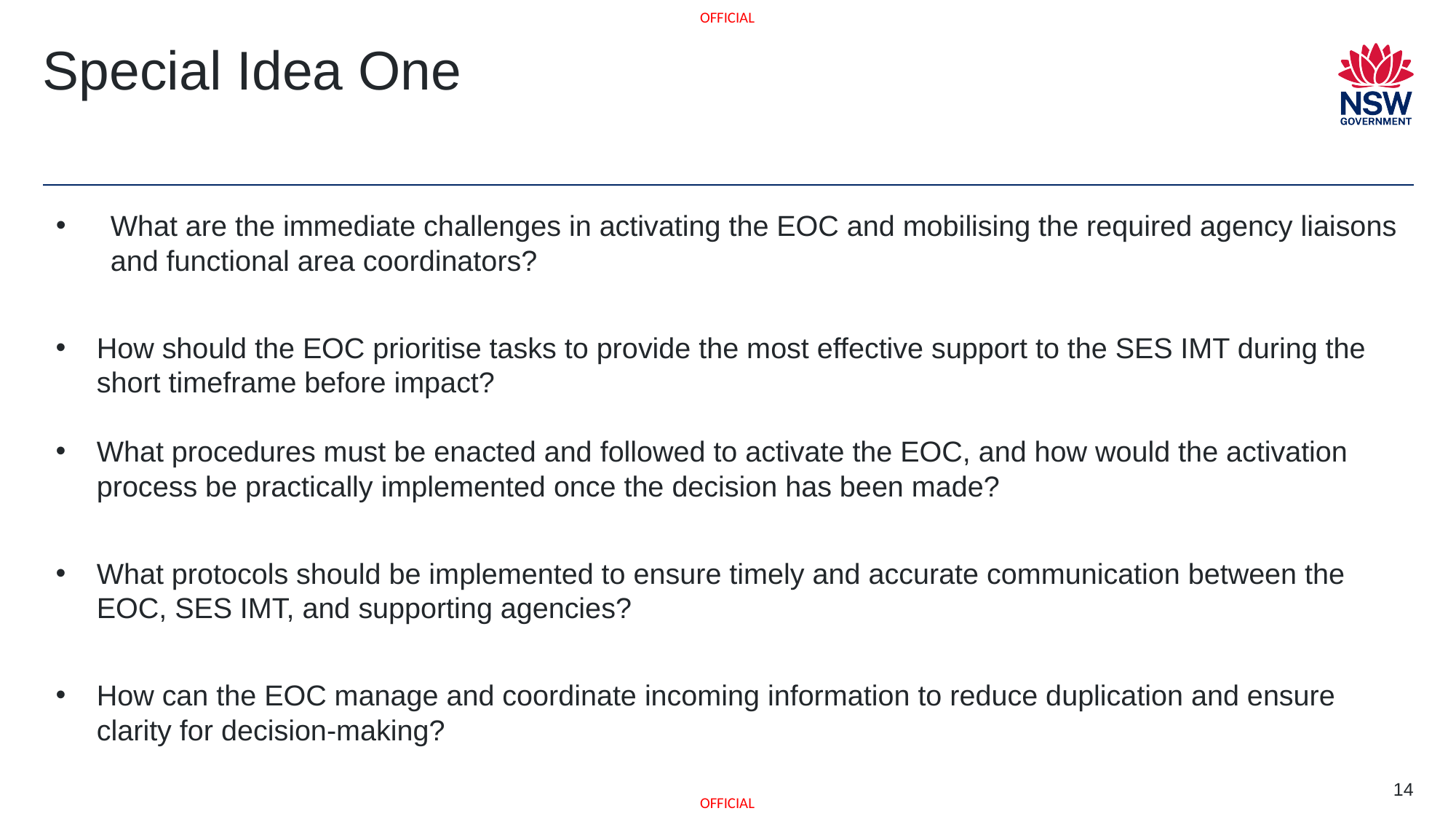

# Special Idea One
What are the immediate challenges in activating the EOC and mobilising the required agency liaisons and functional area coordinators?

How should the EOC prioritise tasks to provide the most effective support to the SES IMT during the short timeframe before impact?

What procedures must be enacted and followed to activate the EOC, and how would the activation process be practically implemented once the decision has been made?

What protocols should be implemented to ensure timely and accurate communication between the EOC, SES IMT, and supporting agencies?

How can the EOC manage and coordinate incoming information to reduce duplication and ensure clarity for decision-making?
14